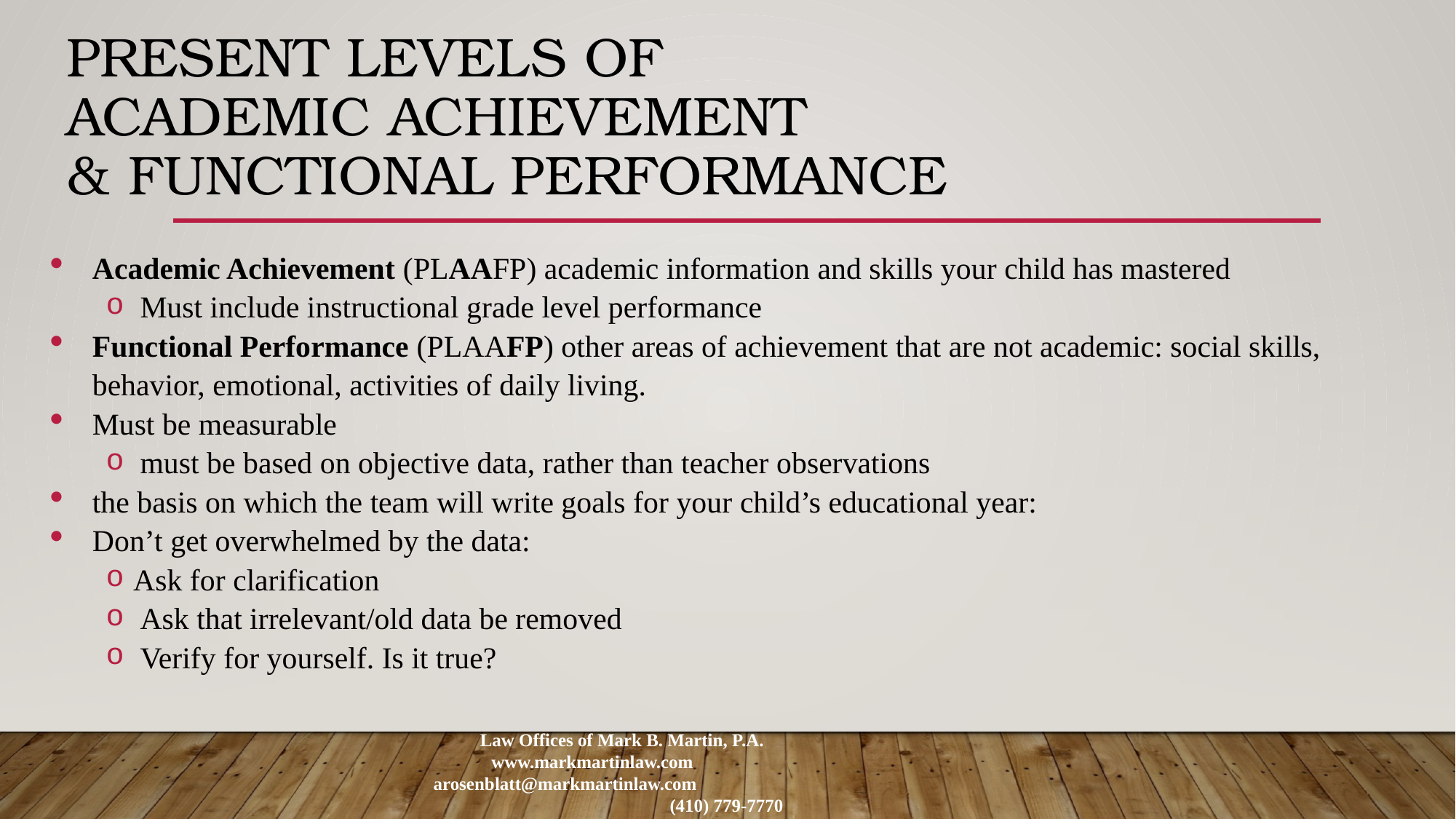

# Present Levels of Academic Achievement & Functional Performance
Academic Achievement (PLAAFP) academic information and skills your child has mastered
Must include instructional grade level performance
Functional Performance (PLAAFP) other areas of achievement that are not academic: social skills, behavior, emotional, activities of daily living.
Must be measurable
must be based on objective data, rather than teacher observations
the basis on which the team will write goals for your child’s educational year:
Don’t get overwhelmed by the data:
Ask for clarification
Ask that irrelevant/old data be removed
Verify for yourself. Is it true?

Law Offices of Mark B. Martin, P.A.                                 www.markmartinlaw.com                                              arosenblatt@markmartinlaw.com                                                                        (410) 779-7770